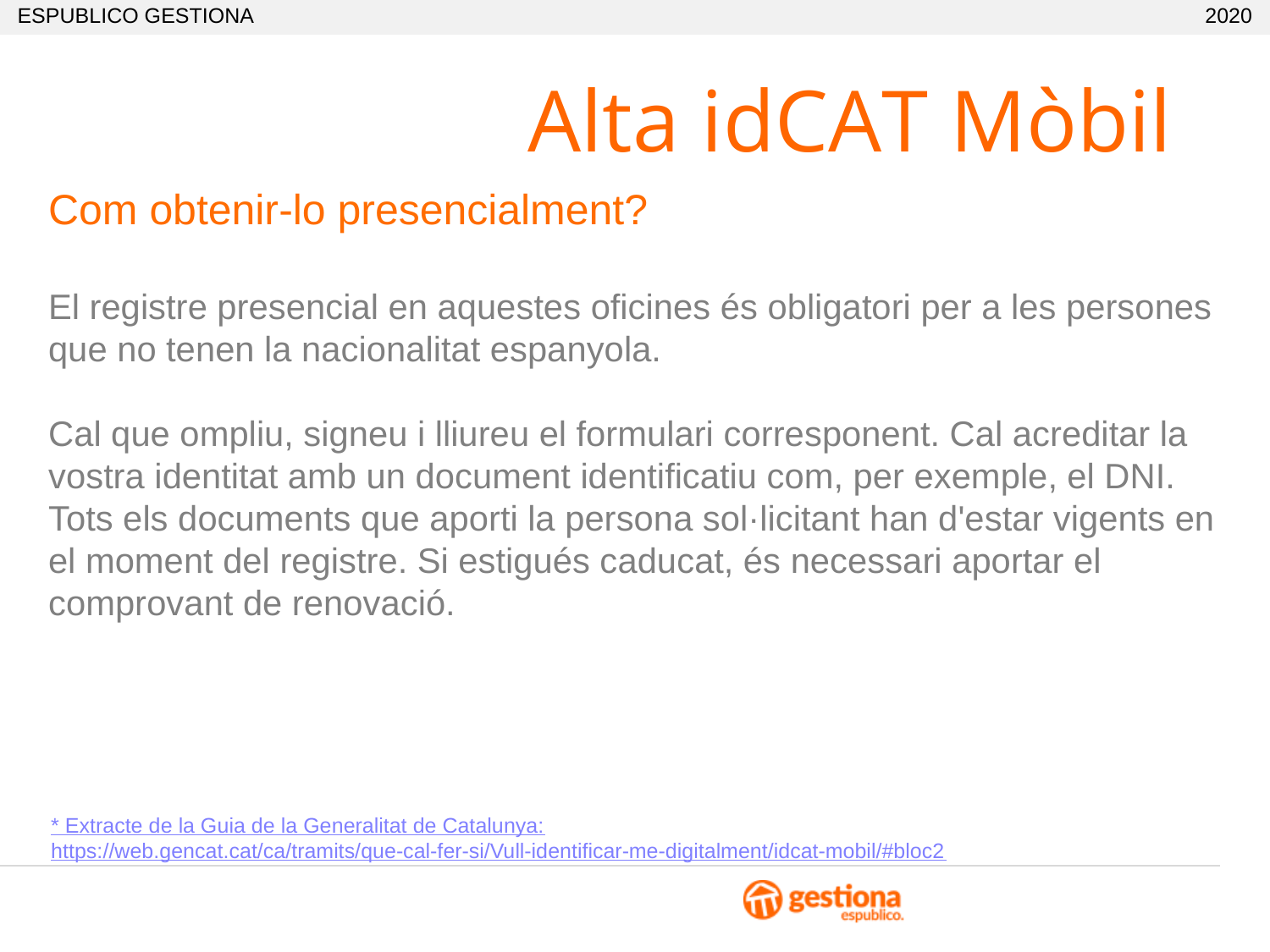

Alta idCAT Mòbil
Com obtenir-lo presencialment?

El registre presencial en aquestes oficines és obligatori per a les persones que no tenen la nacionalitat espanyola.

Cal que ompliu, signeu i lliureu el formulari corresponent. Cal acreditar la vostra identitat amb un document identificatiu com, per exemple, el DNI. Tots els documents que aporti la persona sol·licitant han d'estar vigents en el moment del registre. Si estigués caducat, és necessari aportar el comprovant de renovació.

* Extracte de la Guia de la Generalitat de Catalunya:
https://web.gencat.cat/ca/tramits/que-cal-fer-si/Vull-identificar-me-digitalment/idcat-mobil/#bloc2